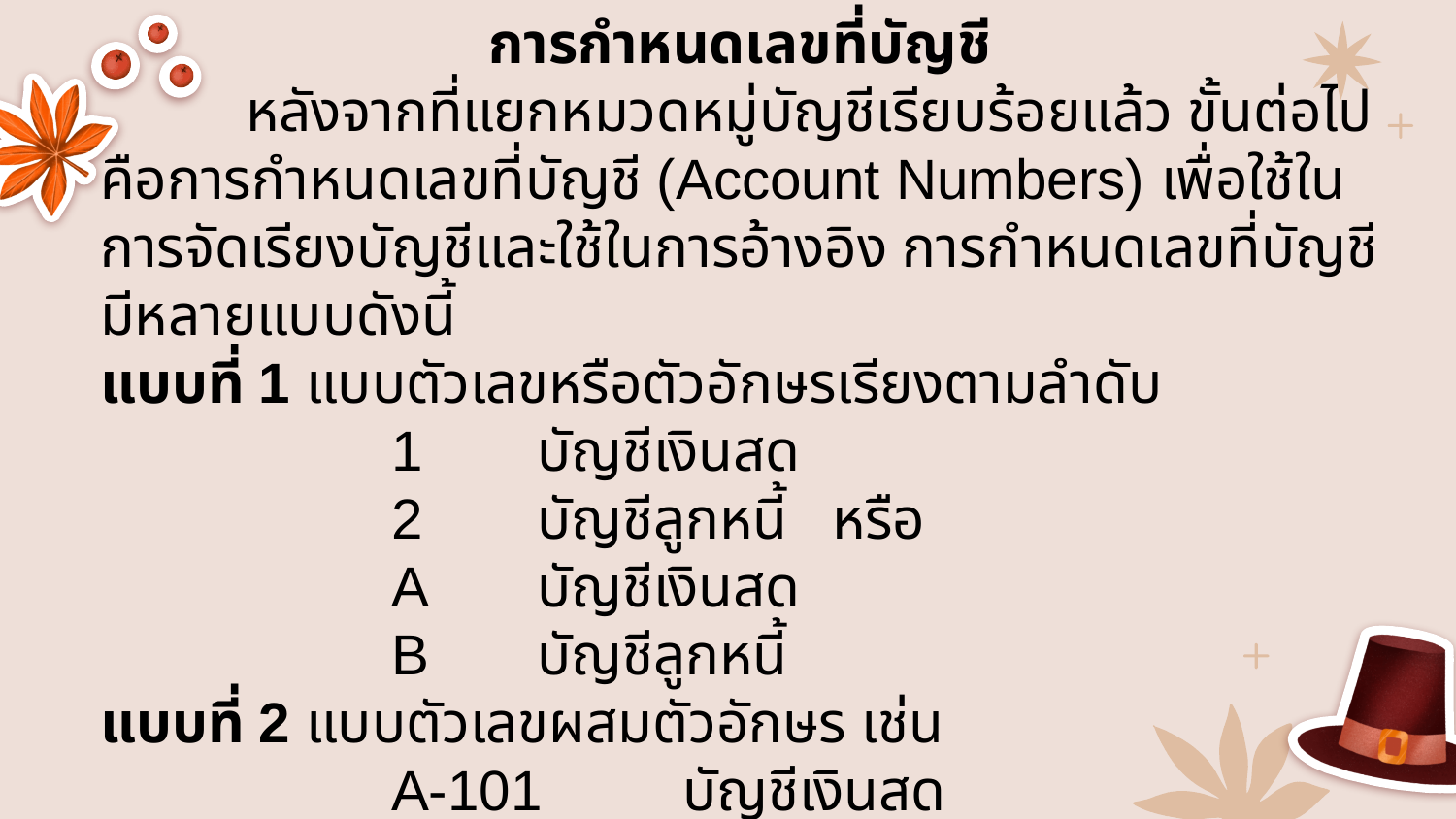

การกำหนดเลขที่บัญชี
	หลังจากที่แยกหมวดหมู่บัญชีเรียบร้อยแล้ว ขั้นต่อไปคือการกำหนดเลขที่บัญชี (Account Numbers) เพื่อใช้ในการจัดเรียงบัญชีและใช้ในการอ้างอิง การกำหนดเลขที่บัญชีมีหลายแบบดังนี้
แบบที่ 1 แบบตัวเลขหรือตัวอักษรเรียงตามลำดับ
		1	บัญชีเงินสด
		2	บัญชีลูกหนี้   หรือ
		A	บัญชีเงินสด
		B	บัญชีลูกหนี้
แบบที่ 2 แบบตัวเลขผสมตัวอักษร เช่น
		A-101	บัญชีเงินสด
		B-110	บัญชีอุปกรณ์สำนักงาน